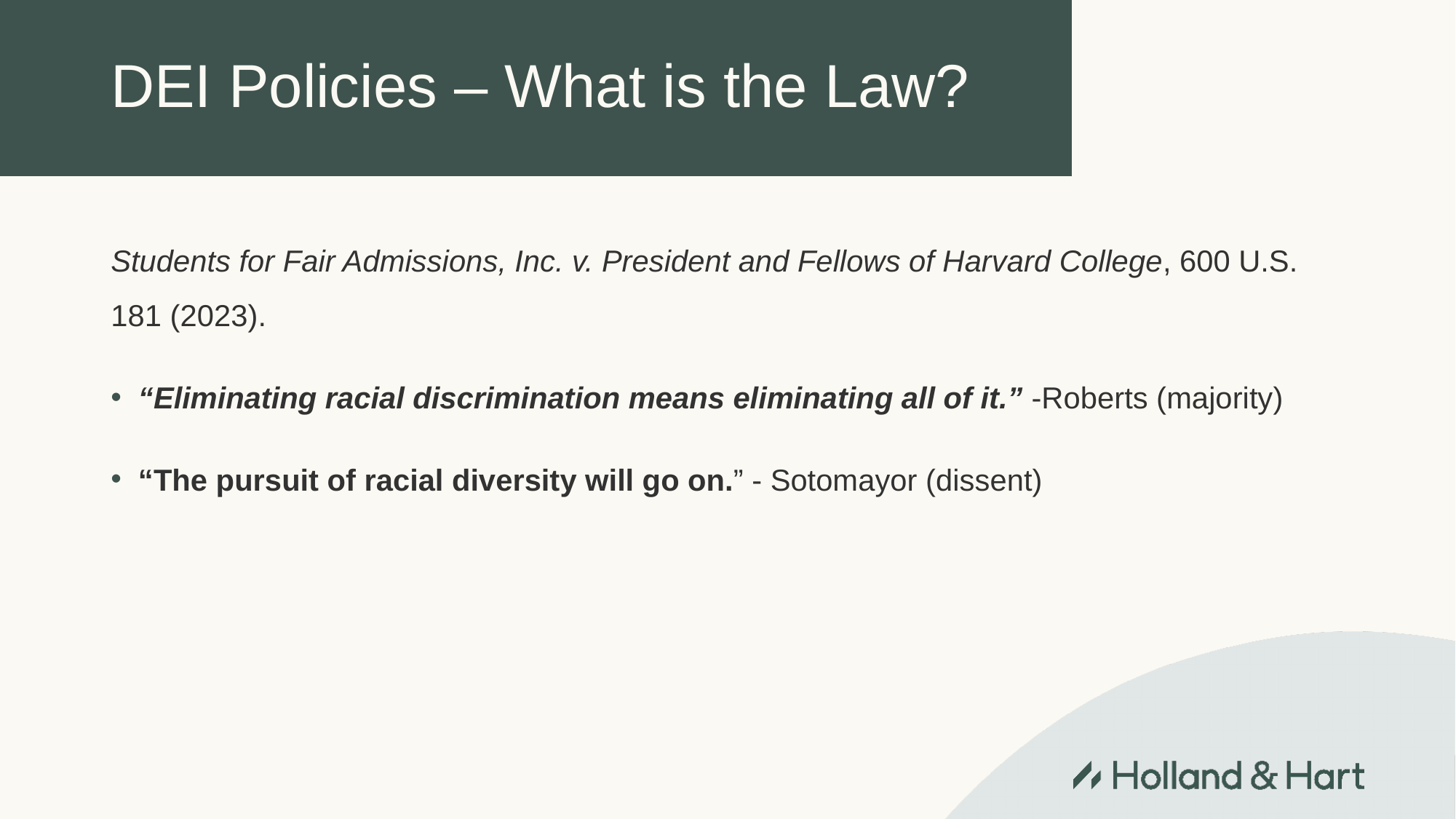

# DEI Policies – What is the Law?
Students for Fair Admissions, Inc. v. President and Fellows of Harvard College, 600 U.S. 181 (2023).
“Eliminating racial discrimination means eliminating all of it.” -Roberts (majority)
“The pursuit of racial diversity will go on.” - Sotomayor (dissent)